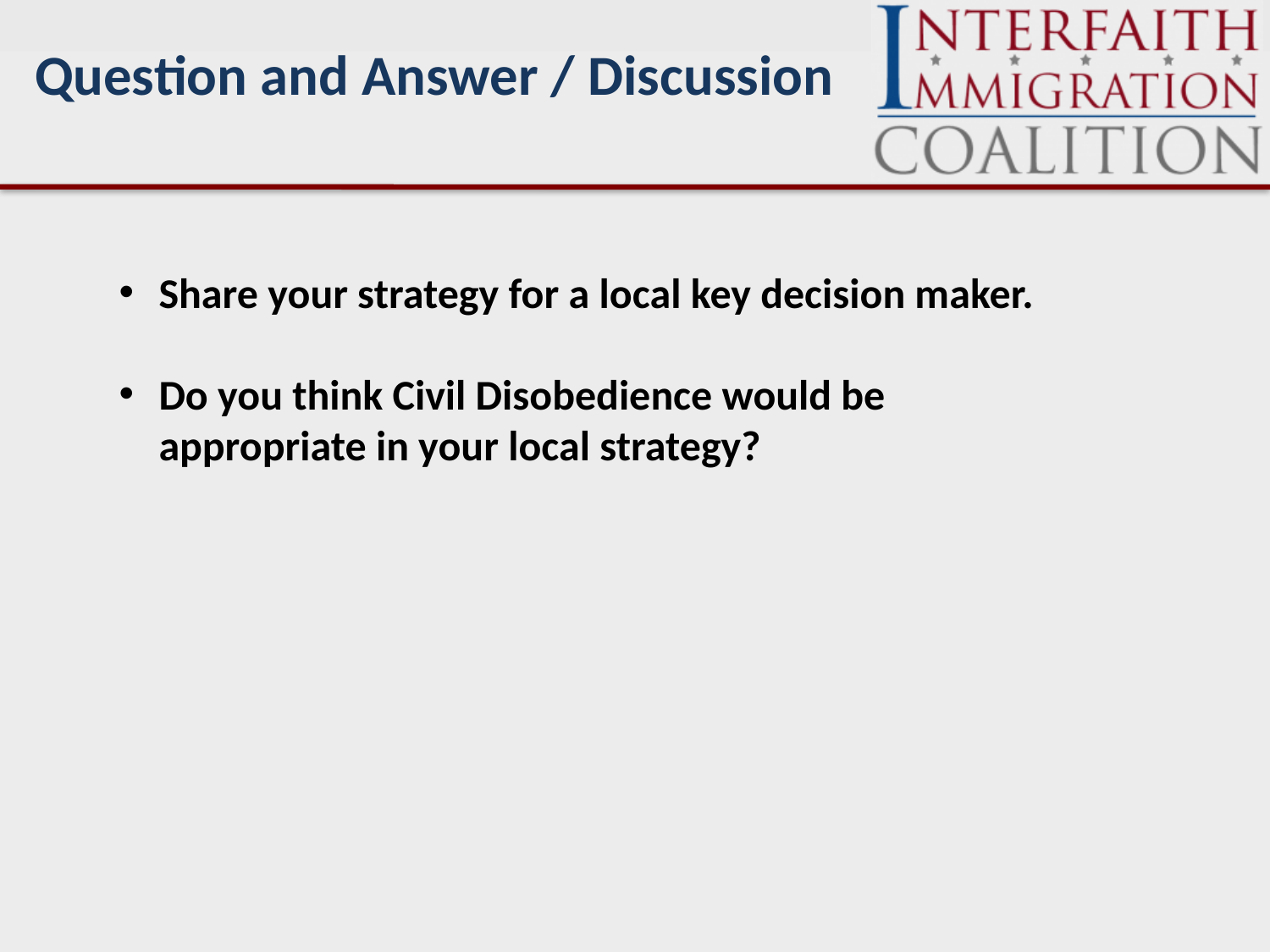

Question and Answer / Discussion
Share your strategy for a local key decision maker.

Do you think Civil Disobedience would be appropriate in your local strategy?